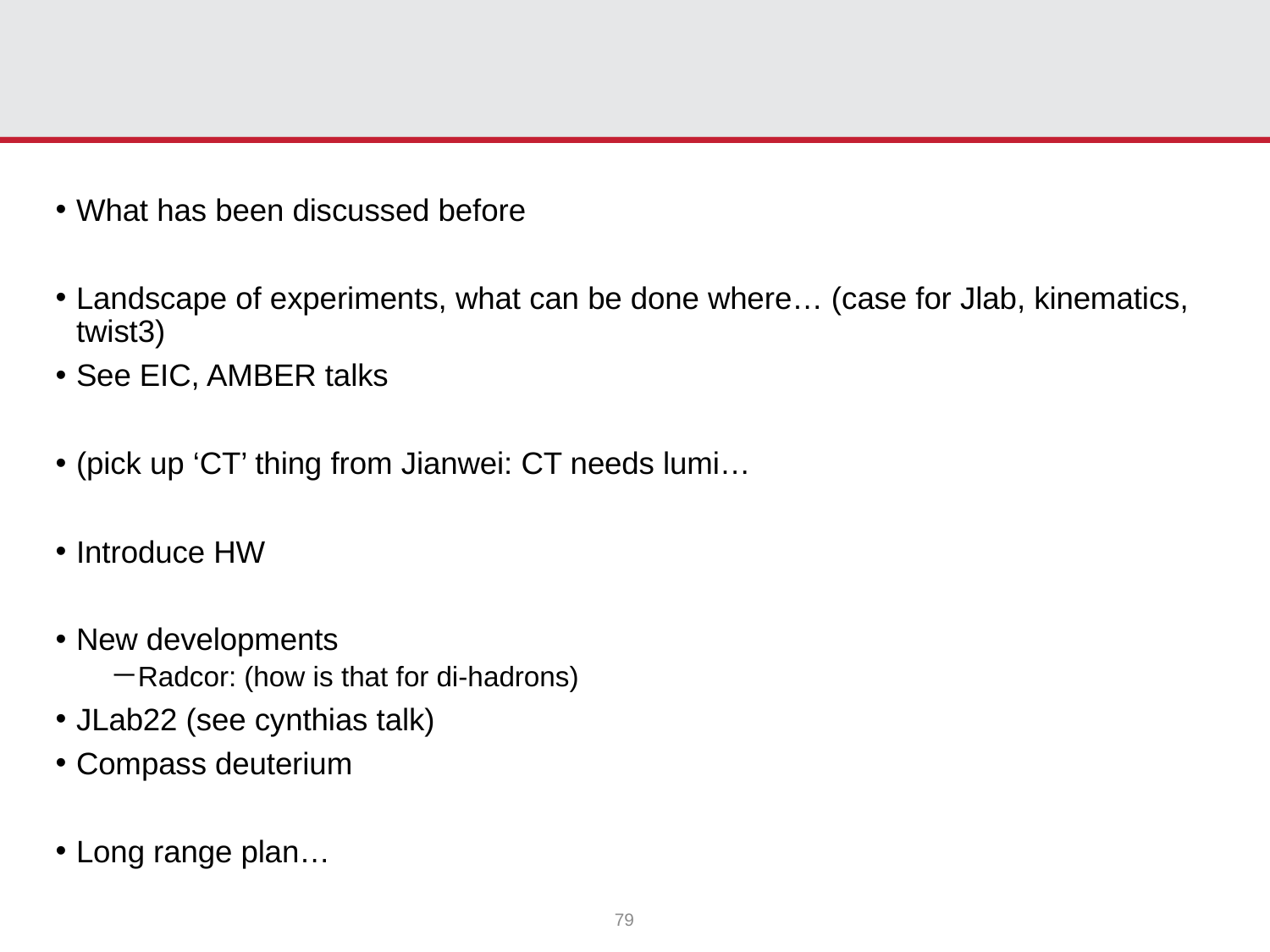

#
What has been discussed before

Landscape of experiments, what can be done where… (case for Jlab, kinematics, twist3)
See EIC, AMBER talks

(pick up ‘CT’ thing from Jianwei: CT needs lumi…

Introduce HW

New developments
Radcor: (how is that for di-hadrons)
JLab22 (see cynthias talk)
Compass deuterium

Long range plan…
79